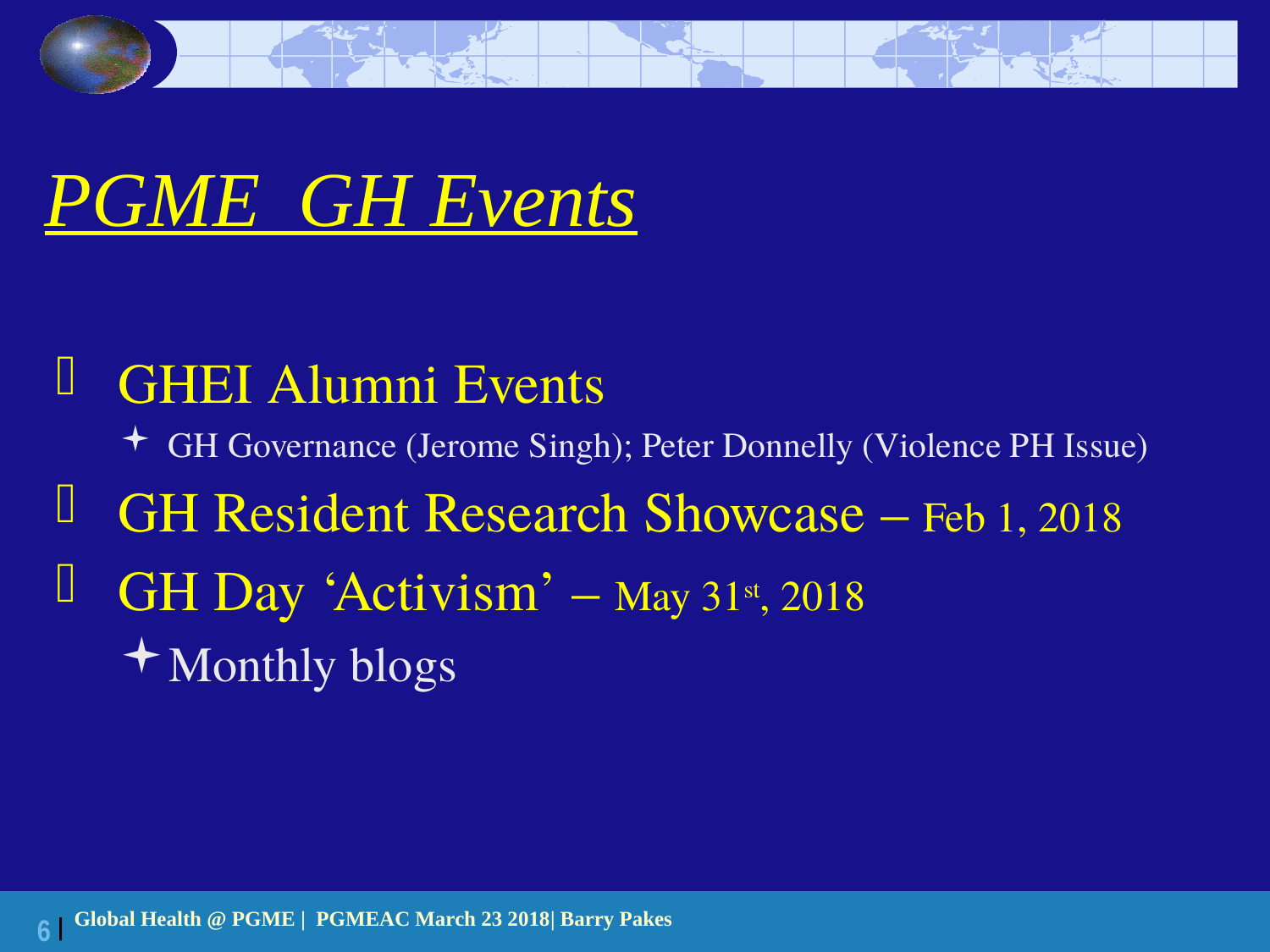

# PGME  GH Events
 GHEI Alumni Events
 GH Governance (Jerome Singh); Peter Donnelly (Violence PH Issue)
 GH Resident Research Showcase – Feb 1, 2018
 GH Day ‘Activism’ – May 31st, 2018
Monthly blogs